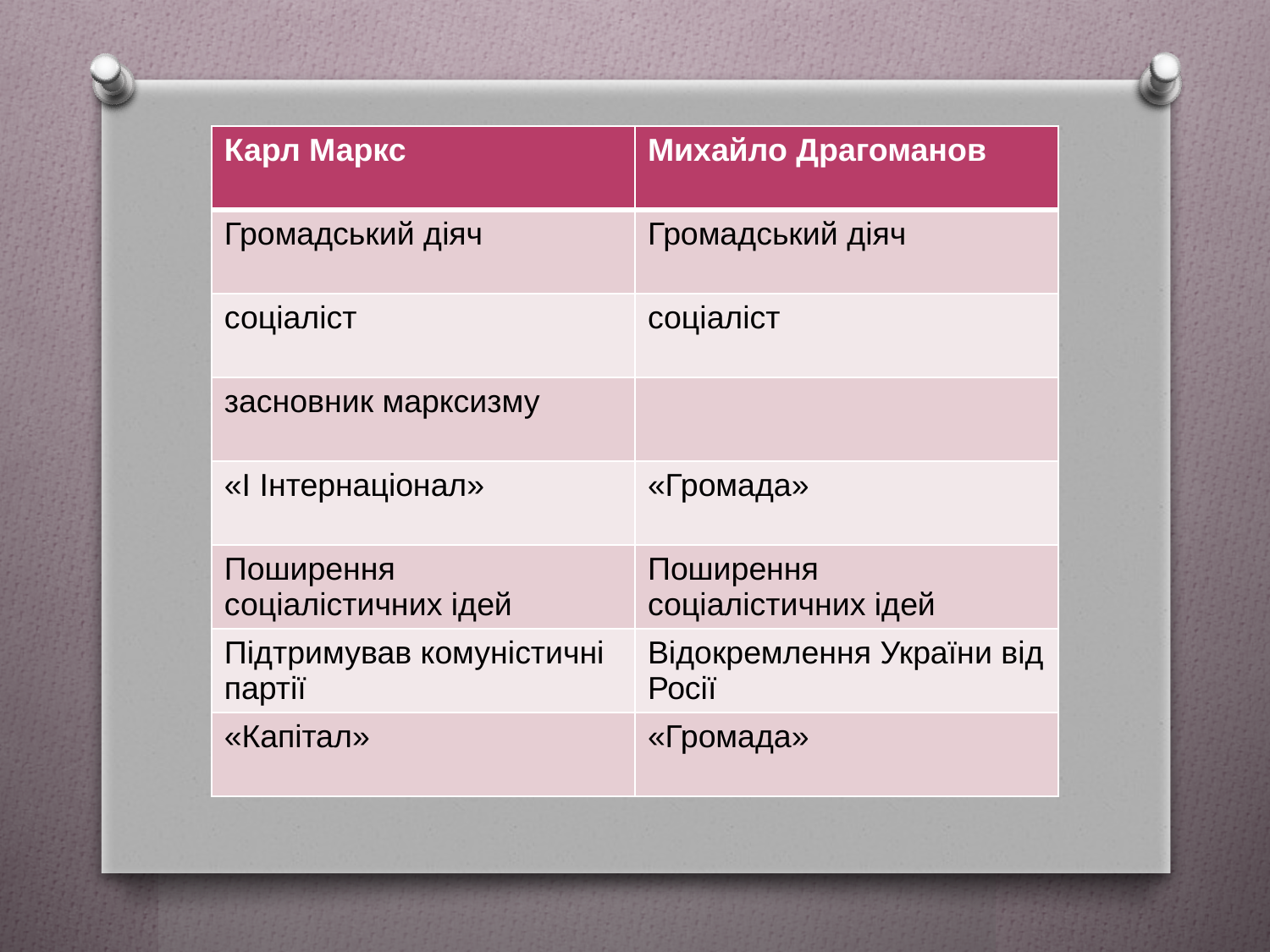

| Карл Маркс | Михайло Драгоманов |
| --- | --- |
| Громадський діяч | Громадський діяч |
| соціаліст | соціаліст |
| засновник марксизму |  |
| «І Інтернаціонал» | «Громада» |
| Поширення соціалістичних ідей | Поширення соціалістичних ідей |
| Підтримував комуністичні партії | Відокремлення України від Росії |
| «Капітал» | «Громада» |